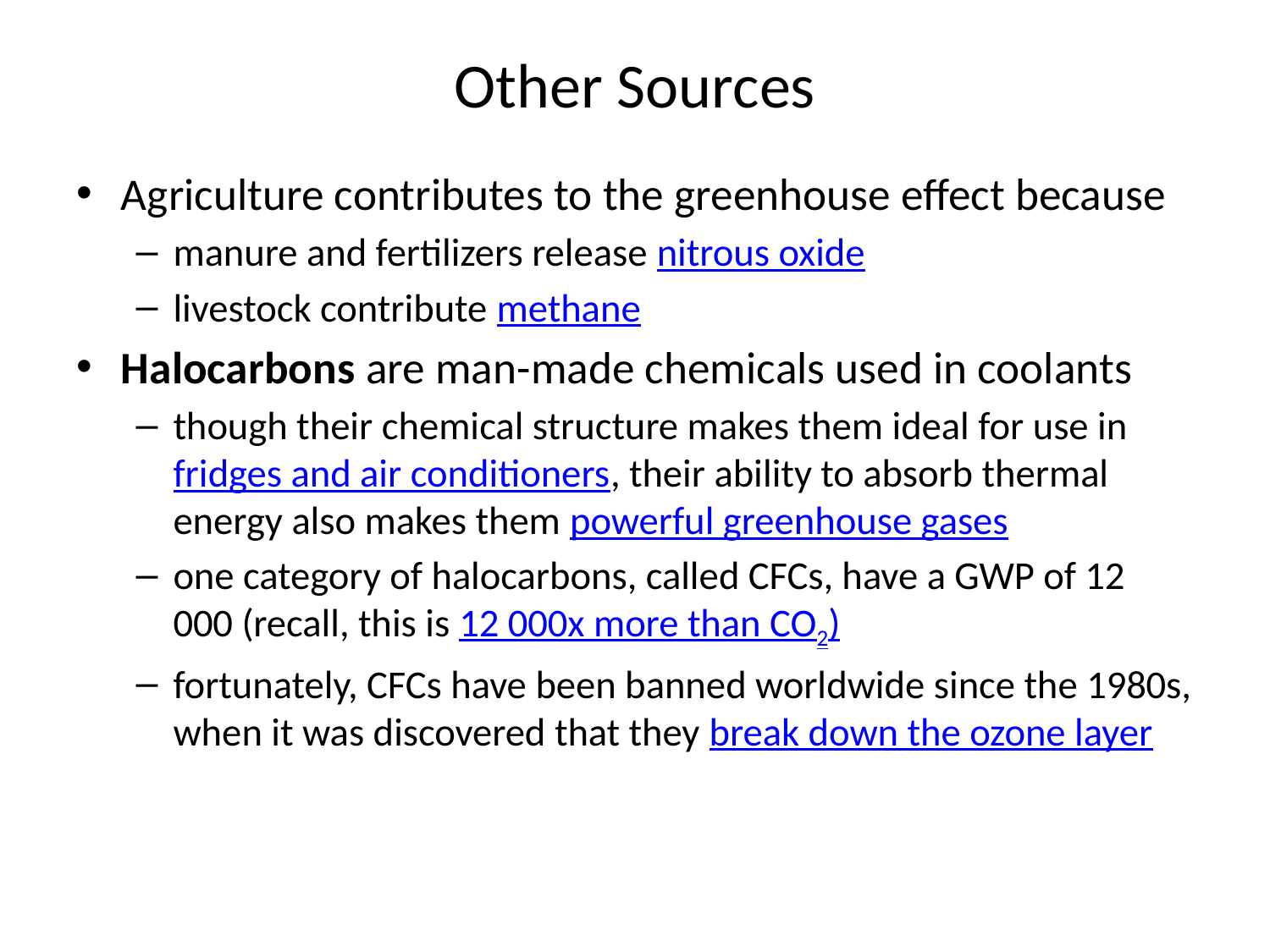

# Other Sources
Agriculture contributes to the greenhouse effect because
manure and fertilizers release nitrous oxide
livestock contribute methane
Halocarbons are man-made chemicals used in coolants
though their chemical structure makes them ideal for use in fridges and air conditioners, their ability to absorb thermal energy also makes them powerful greenhouse gases
one category of halocarbons, called CFCs, have a GWP of 12 000 (recall, this is 12 000x more than CO2)
fortunately, CFCs have been banned worldwide since the 1980s, when it was discovered that they break down the ozone layer